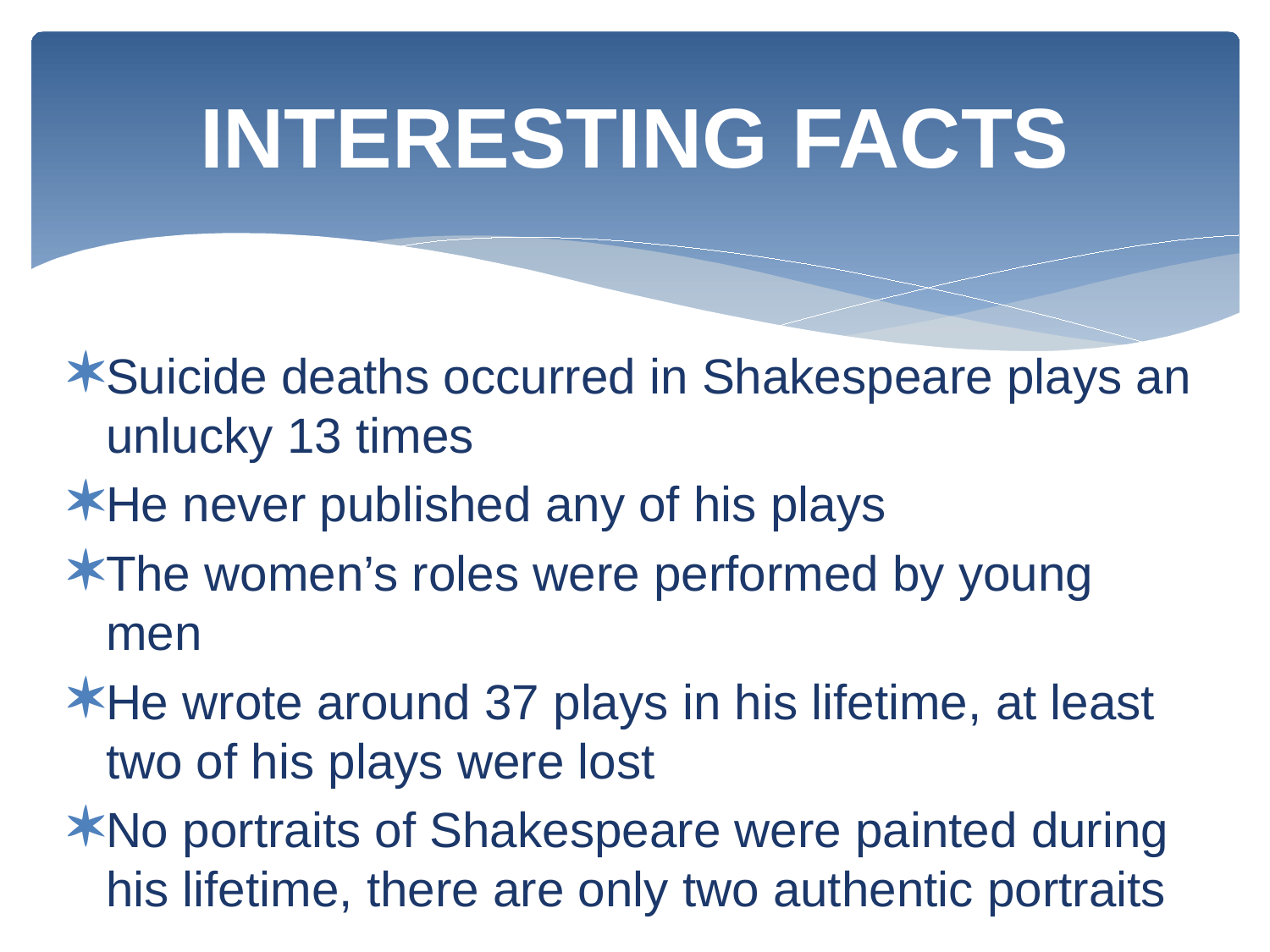

# INTERESTING FACTS
Suicide deaths occurred in Shakespeare plays an unlucky 13 times
He never published any of his plays
The women’s roles were performed by young men
He wrote around 37 plays in his lifetime, at least two of his plays were lost
No portraits of Shakespeare were painted during his lifetime, there are only two authentic portraits